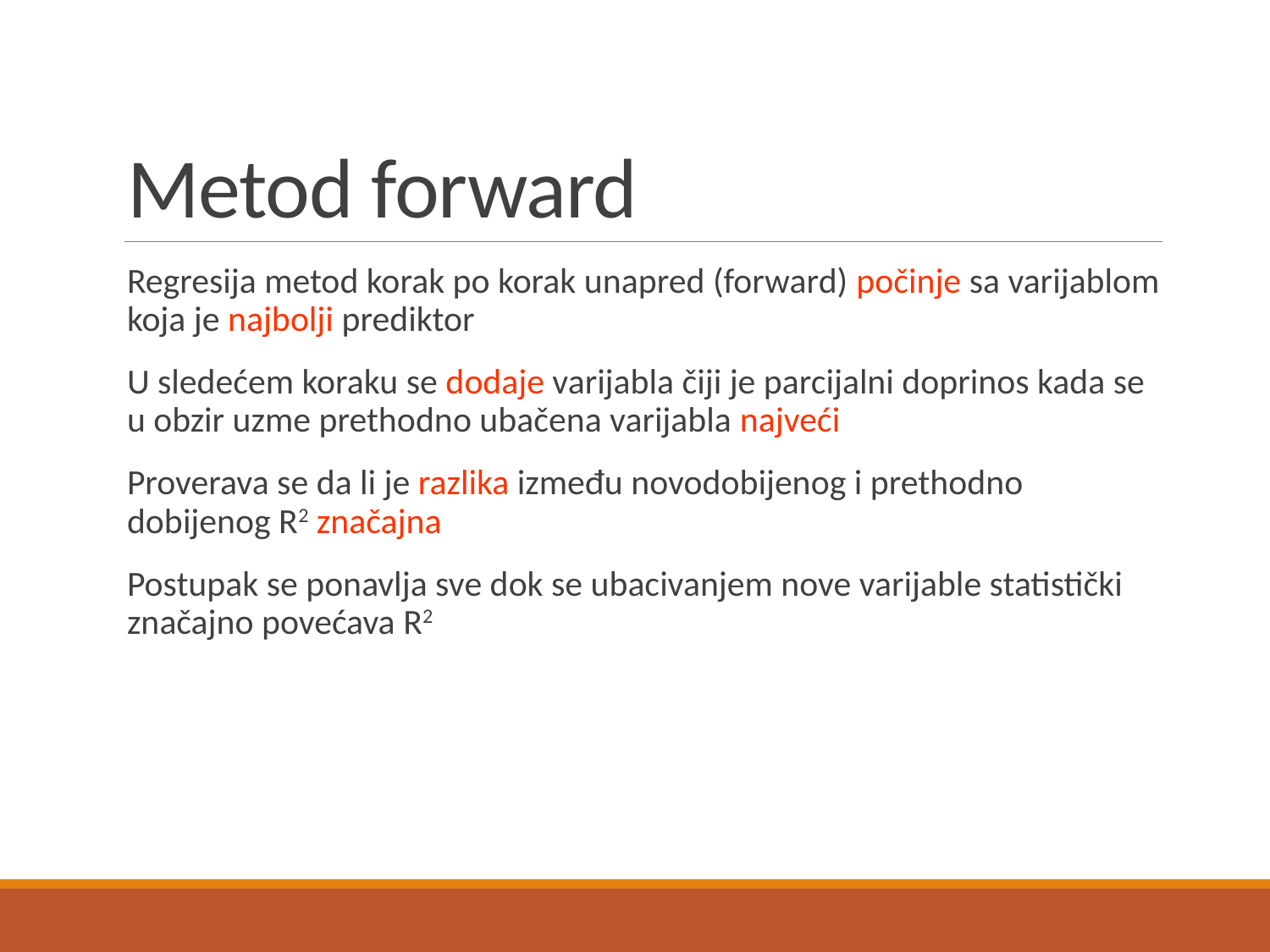

# Metod forward
Regresija metod korak po korak unapred (forward) počinje sa varijablom koja je najbolji prediktor
U sledećem koraku se dodaje varijabla čiji je parcijalni doprinos kada se u obzir uzme prethodno ubačena varijabla najveći
Proverava se da li je razlika između novodobijenog i prethodno dobijenog R2 značajna
Postupak se ponavlja sve dok se ubacivanjem nove varijable statistički značajno povećava R2